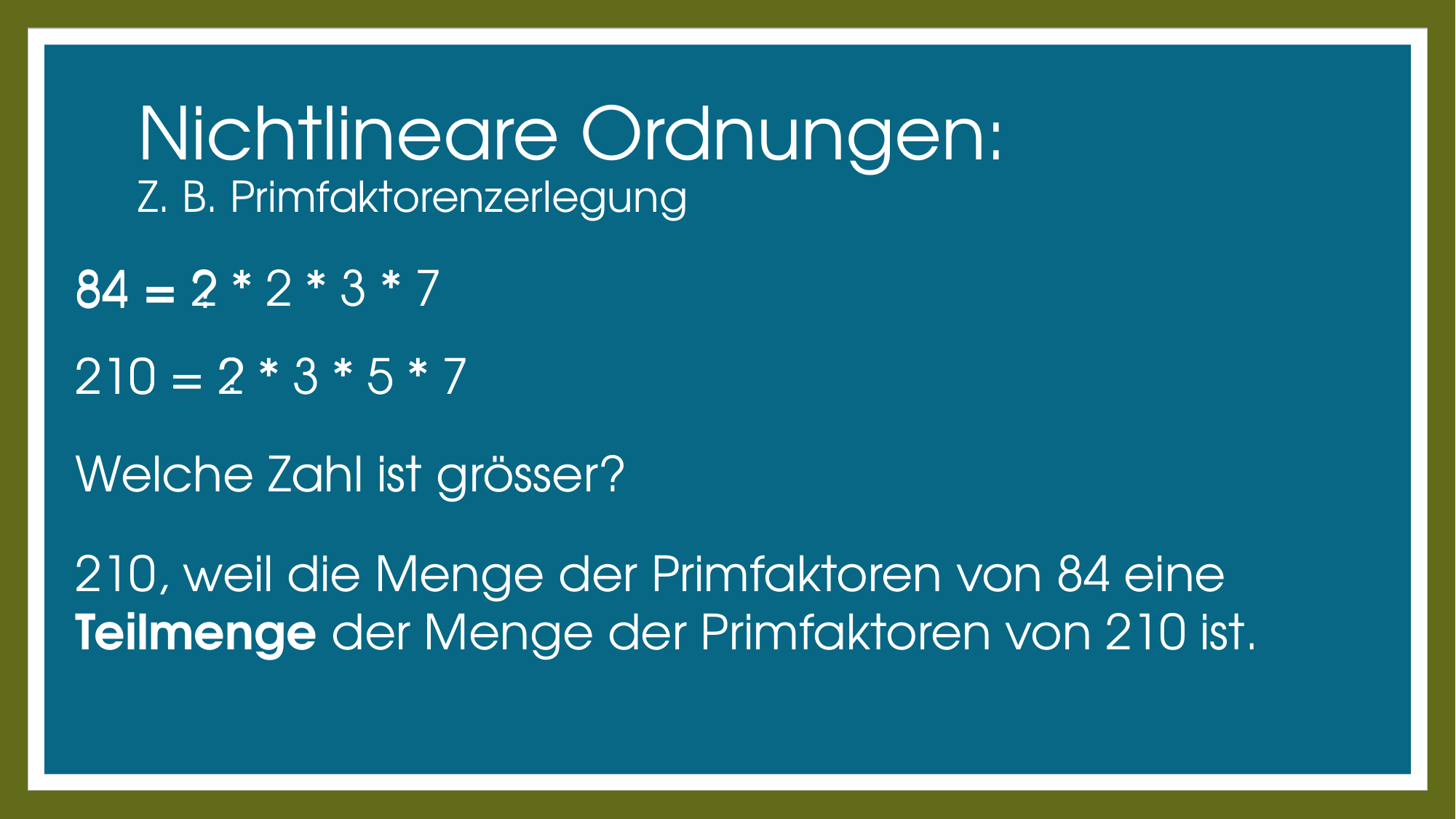

# Nichtlineare Ordnungen: Z. B. Primfaktorenzerlegung
84 = 2 * 2 * 3 * 7
84 = ?
210 = ?
210 = 2 * 3 * 5 * 7
Welche Zahl ist grösser?
210, weil die Menge der Primfaktoren von 84 eine Teilmenge der Menge der Primfaktoren von 210 ist.